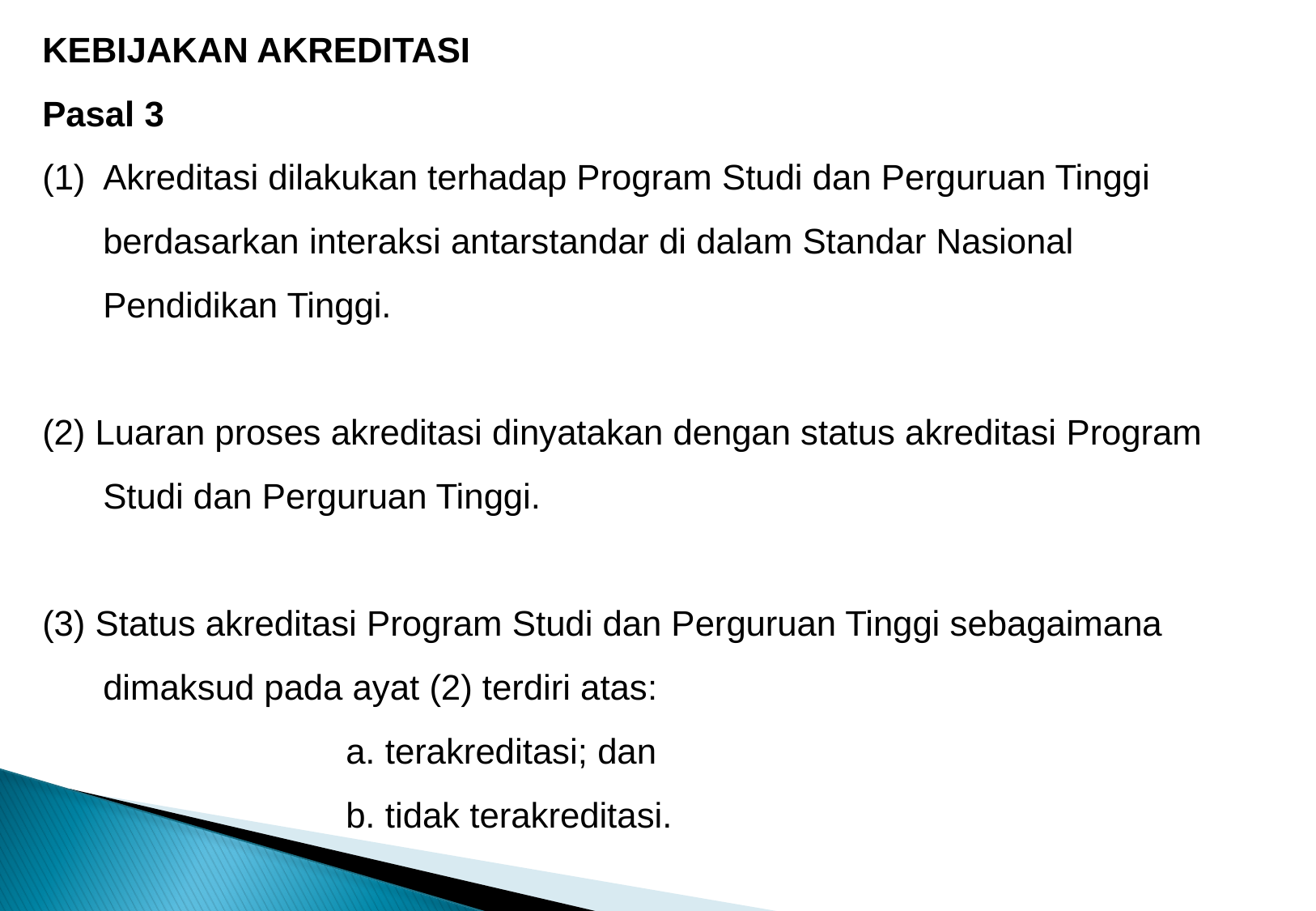

KEBIJAKAN AKREDITASI
Pasal 3
Akreditasi dilakukan terhadap Program Studi dan Perguruan Tinggi berdasarkan interaksi antarstandar di dalam Standar Nasional Pendidikan Tinggi.

(2) Luaran proses akreditasi dinyatakan dengan status akreditasi Program Studi dan Perguruan Tinggi.

(3) Status akreditasi Program Studi dan Perguruan Tinggi sebagaimana         dimaksud pada ayat (2) terdiri atas:
			a. terakreditasi; dan
			b. tidak terakreditasi.